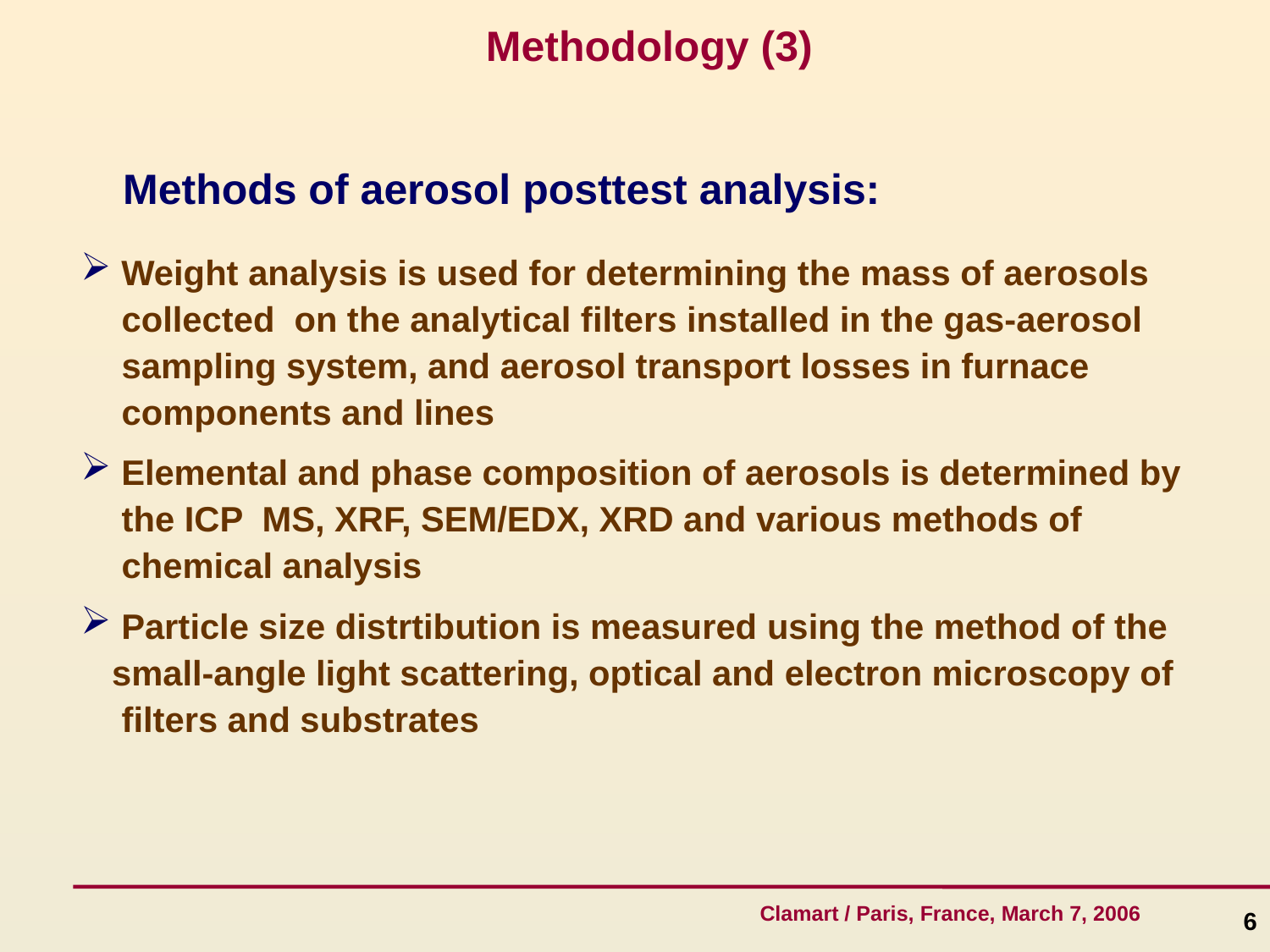

Methodology (3)

Methods of aerosol posttest analysis:
 Weight analysis is used for determining the mass of aerosols
   collected  on the analytical filters installed in the gas-aerosol
   sampling system, and aerosol transport losses in furnace
   components and lines
 Elemental and phase composition of aerosols is determined by
   the ICP  MS, XRF, SEM/EDX, XRD and various methods of
   chemical analysis
 Particle size distrtibution is measured using the method of the
  small-angle light scattering, optical and electron microscopy of
   filters and substrates
6